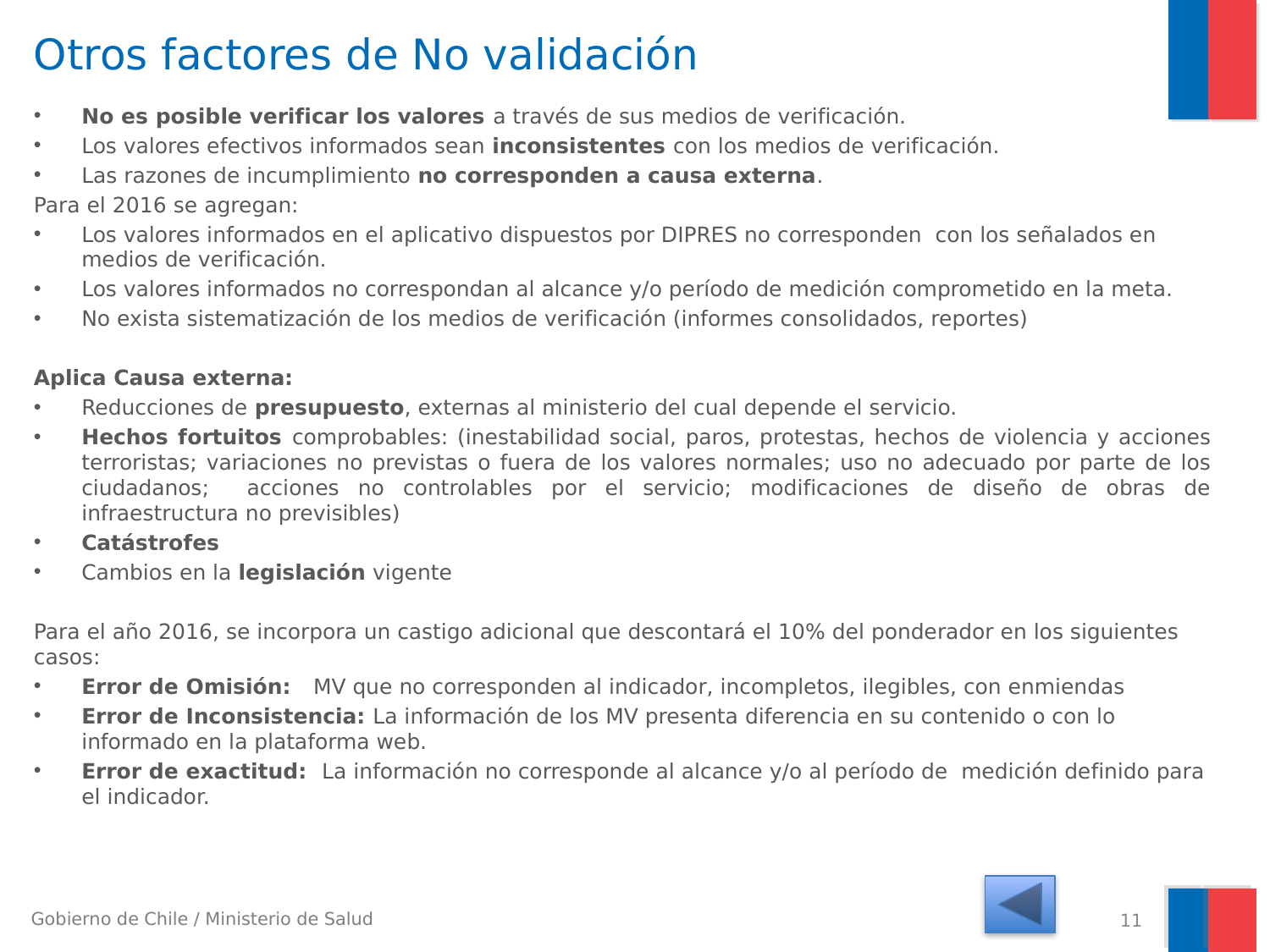

# Otros factores de No validación
No es posible verificar los valores a través de sus medios de verificación.
Los valores efectivos informados sean inconsistentes con los medios de verificación.
Las razones de incumplimiento no corresponden a causa externa.
Para el 2016 se agregan:
Los valores informados en el aplicativo dispuestos por DIPRES no corresponden  con los señalados en medios de verificación.
Los valores informados no correspondan al alcance y/o período de medición comprometido en la meta.
No exista sistematización de los medios de verificación (informes consolidados, reportes)

Aplica Causa externa:
Reducciones de presupuesto, externas al ministerio del cual depende el servicio.
Hechos fortuitos comprobables: (inestabilidad social, paros, protestas, hechos de violencia y acciones terroristas; variaciones no previstas o fuera de los valores normales; uso no adecuado por parte de los ciudadanos;  acciones no controlables por el servicio; modificaciones de diseño de obras de infraestructura no previsibles)
Catástrofes
Cambios en la legislación vigente

Para el año 2016, se incorpora un castigo adicional que descontará el 10% del ponderador en los siguientes casos:
Error de Omisión:   MV que no corresponden al indicador, incompletos, ilegibles, con enmiendas
Error de Inconsistencia: La información de los MV presenta diferencia en su contenido o con lo informado en la plataforma web.
Error de exactitud:  La información no corresponde al alcance y/o al período de  medición definido para el indicador.

11